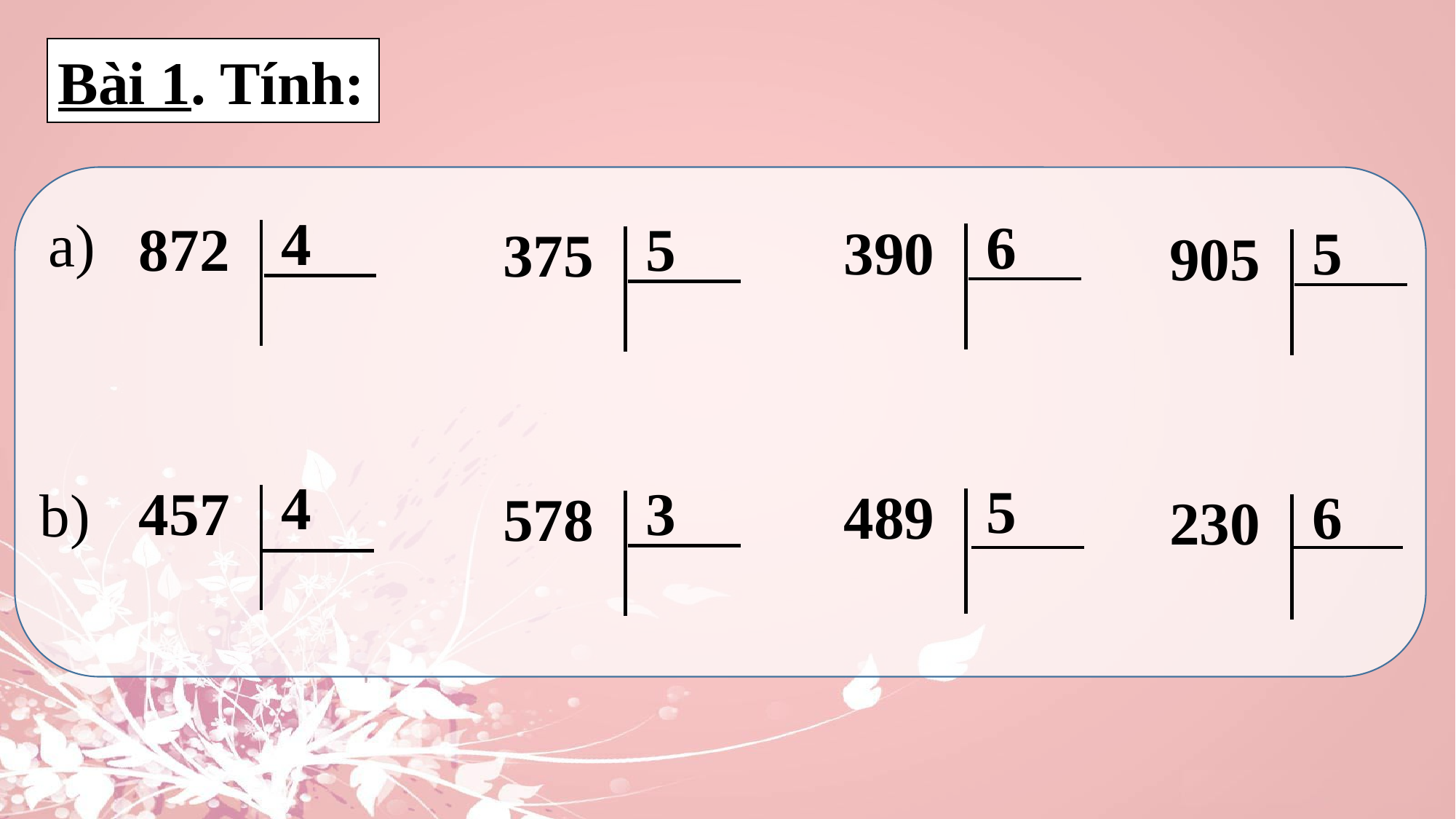

Bài 1. Tính:

4
a)
6
872
5
390
5
375
905
4
5
457
3
b)
489
6
578
230